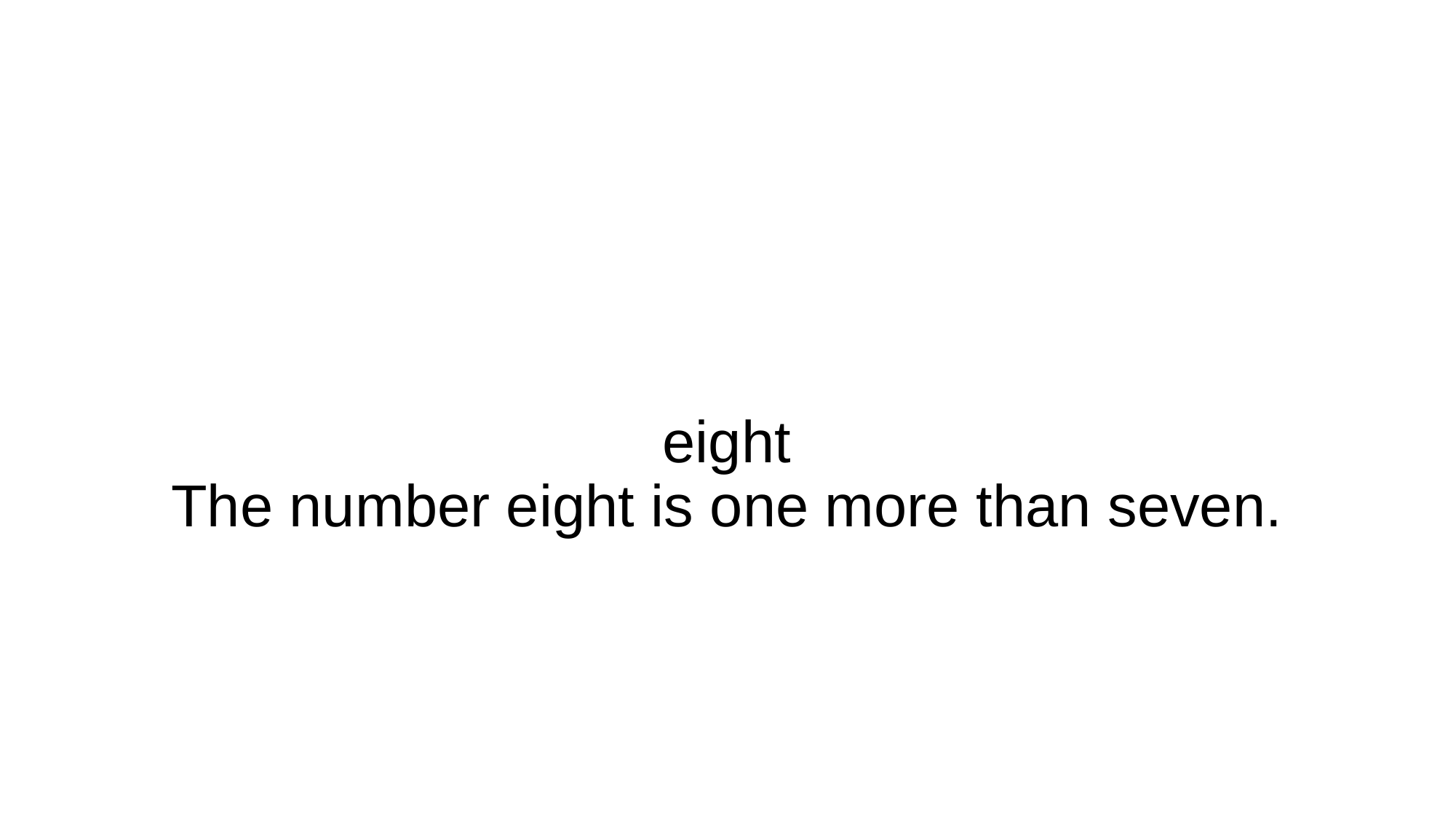

# eight The number eight is one more than seven.